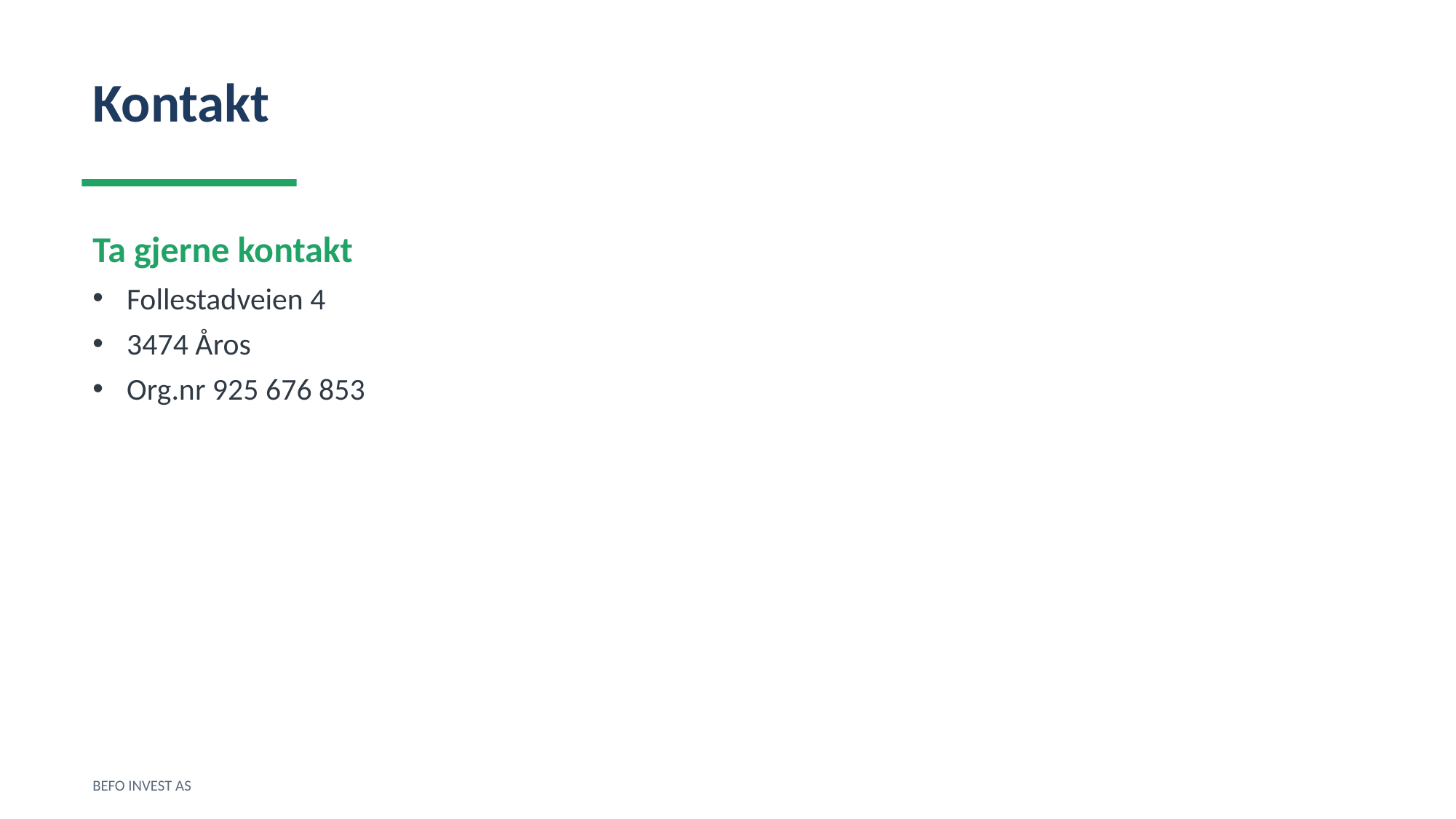

Kontakt

Ta gjerne kontakt
Follestadveien 4
3474 Åros
Org.nr 925 676 853
BEFO INVEST AS